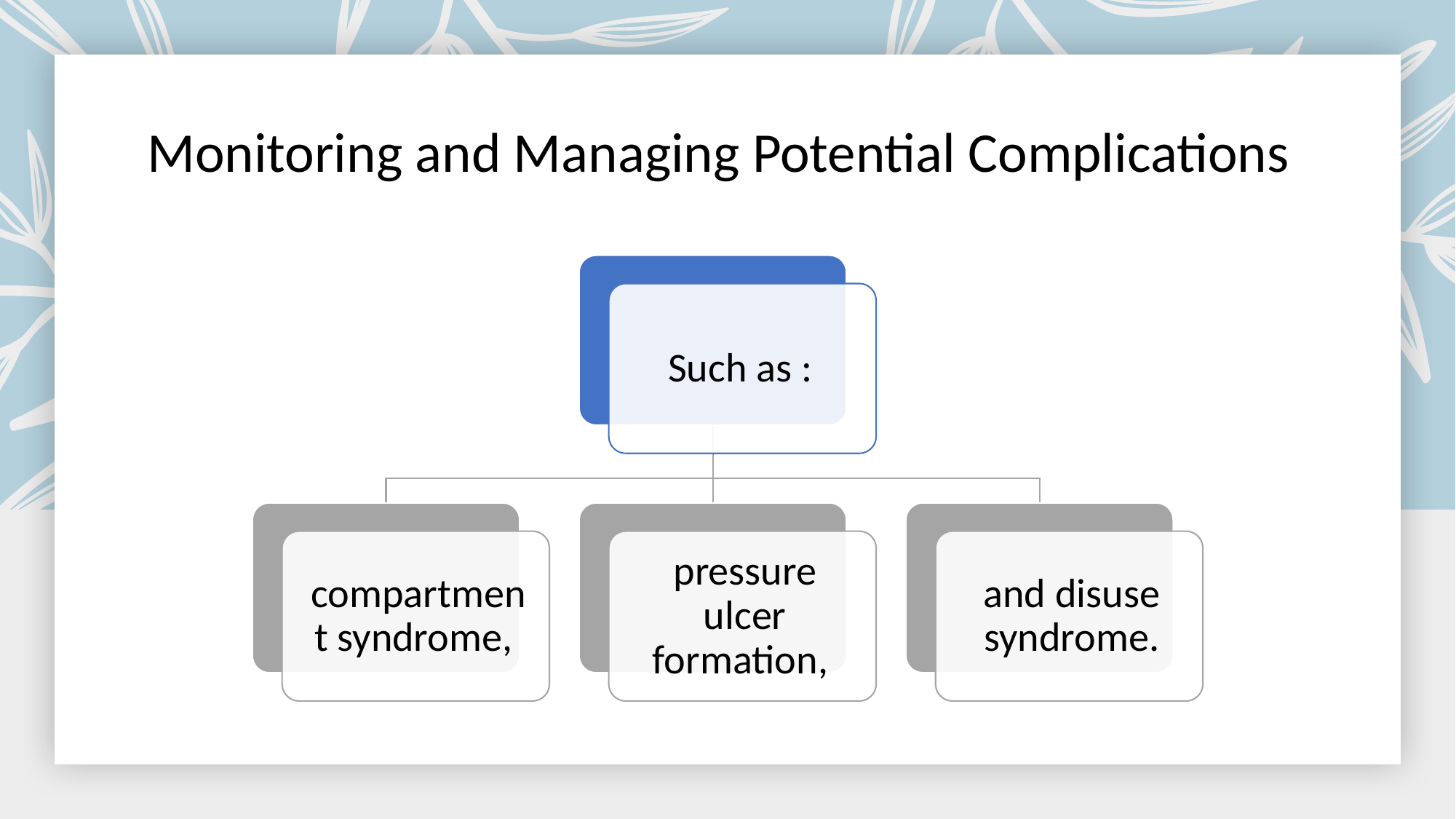

# Monitoring and Managing Potential Complications
Such as :
compartment syndrome,
pressure ulcer formation,
and disuse syndrome.